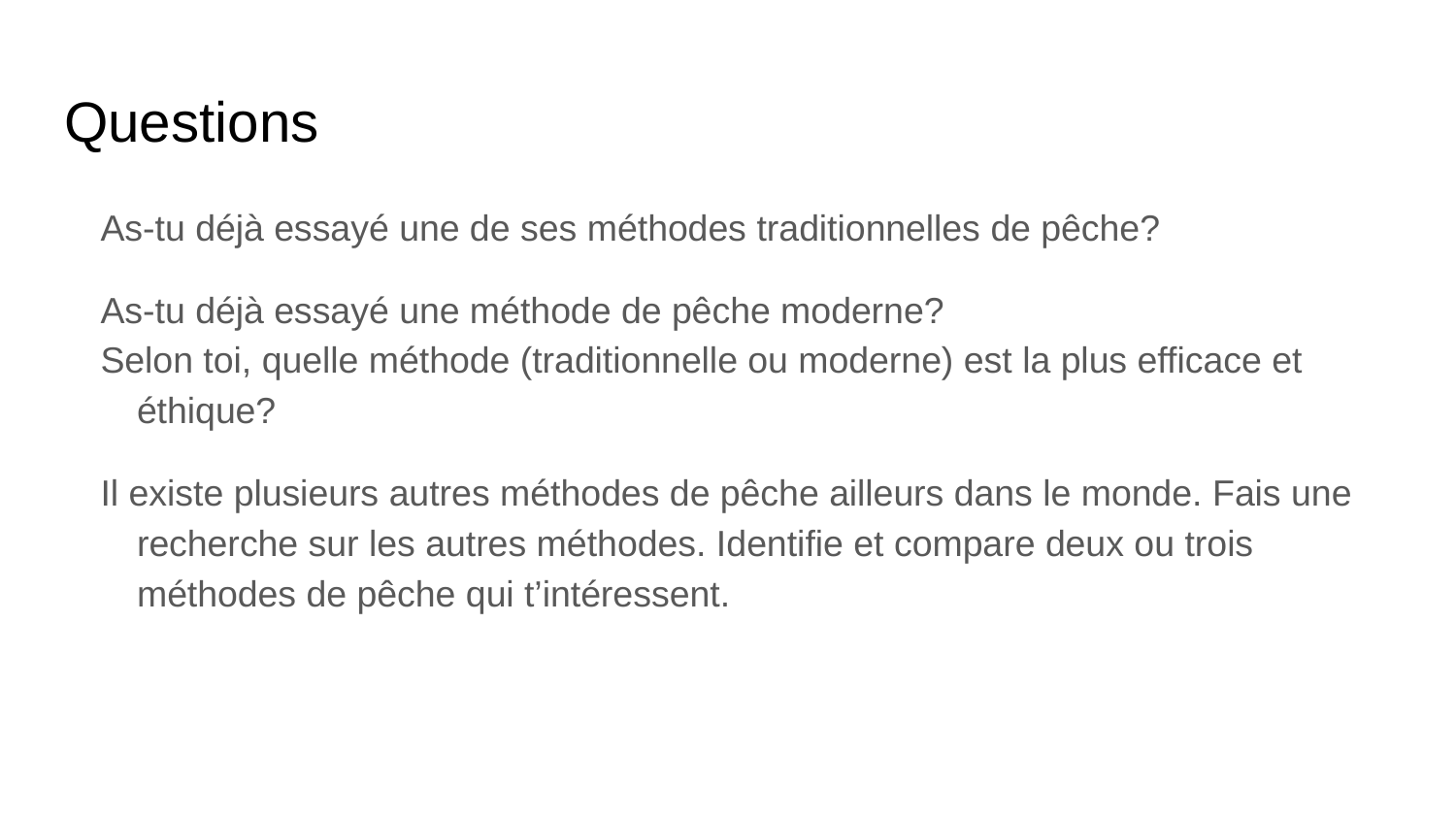

# Questions
As-tu déjà essayé une de ses méthodes traditionnelles de pêche?
As-tu déjà essayé une méthode de pêche moderne?
Selon toi, quelle méthode (traditionnelle ou moderne) est la plus efficace et éthique?
Il existe plusieurs autres méthodes de pêche ailleurs dans le monde. Fais une recherche sur les autres méthodes. Identifie et compare deux ou trois méthodes de pêche qui t’intéressent.